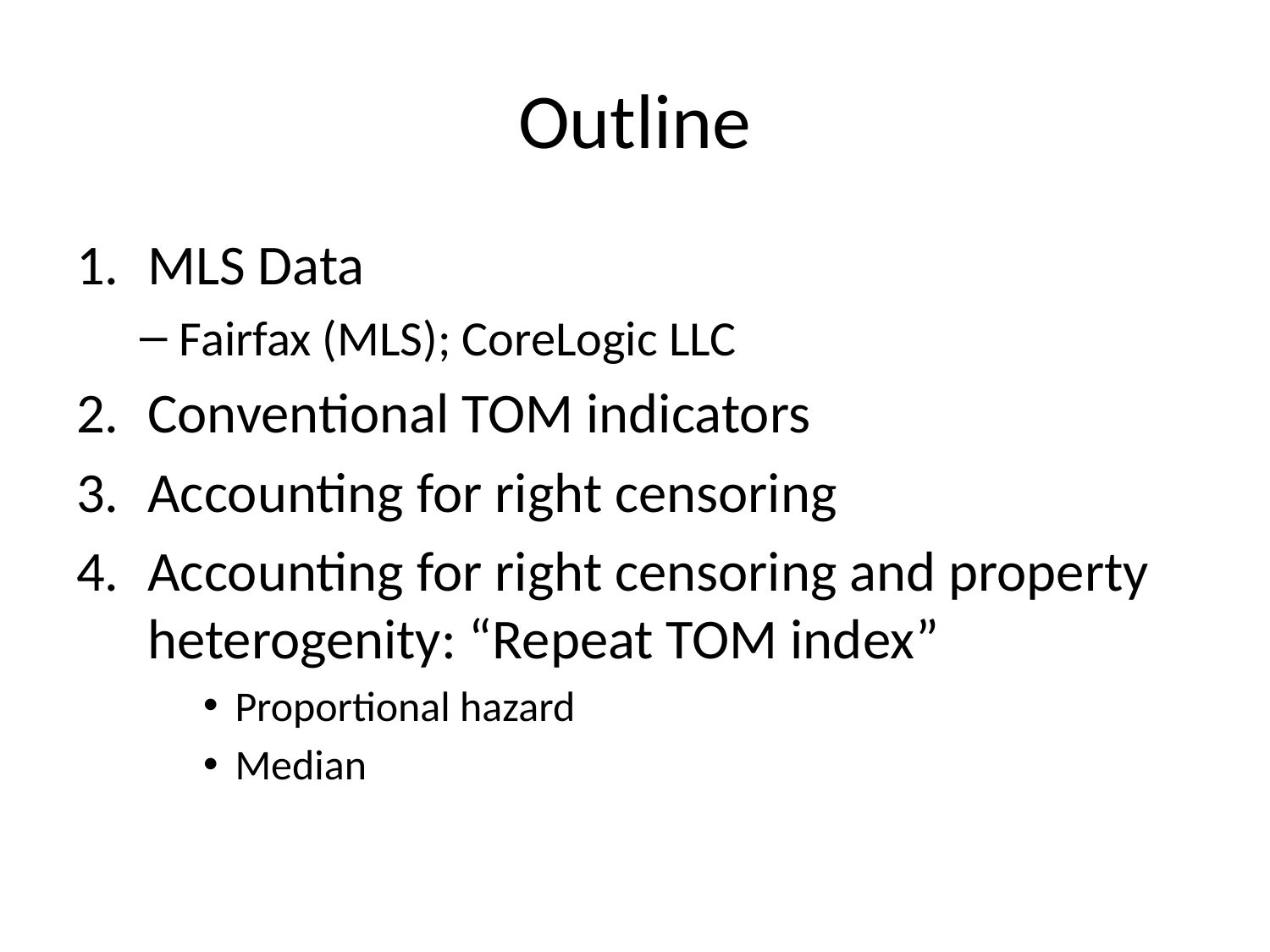

# Outline
MLS Data
Fairfax (MLS); CoreLogic LLC
Conventional TOM indicators
Accounting for right censoring
Accounting for right censoring and property heterogenity: “Repeat TOM index”
Proportional hazard
Median